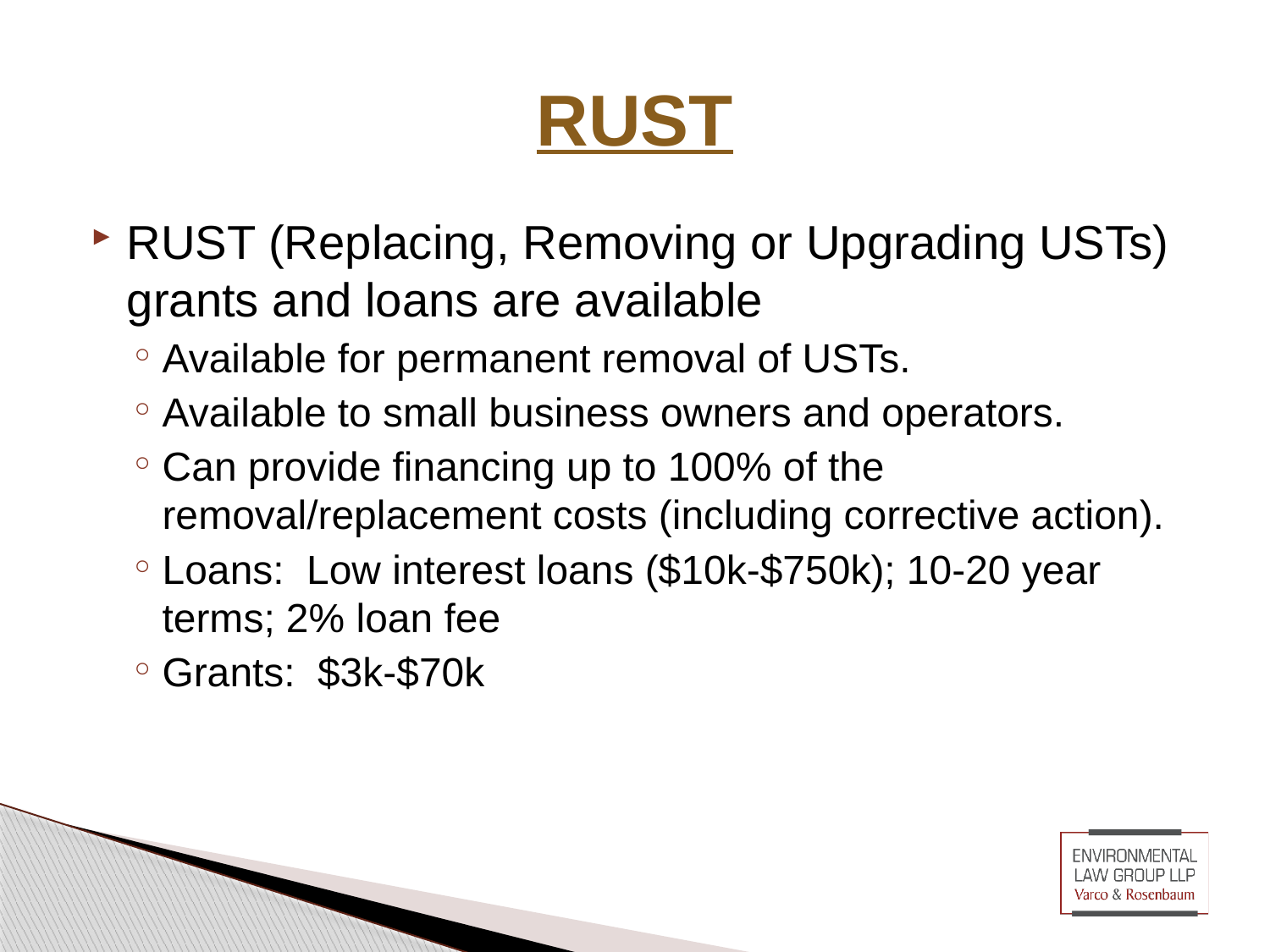

# RUST
RUST (Replacing, Removing or Upgrading USTs) grants and loans are available
Available for permanent removal of USTs.
Available to small business owners and operators.
Can provide financing up to 100% of the removal/replacement costs (including corrective action).
Loans:  Low interest loans ($10k-$750k); 10-20 year terms; 2% loan fee
Grants:  $3k-$70k